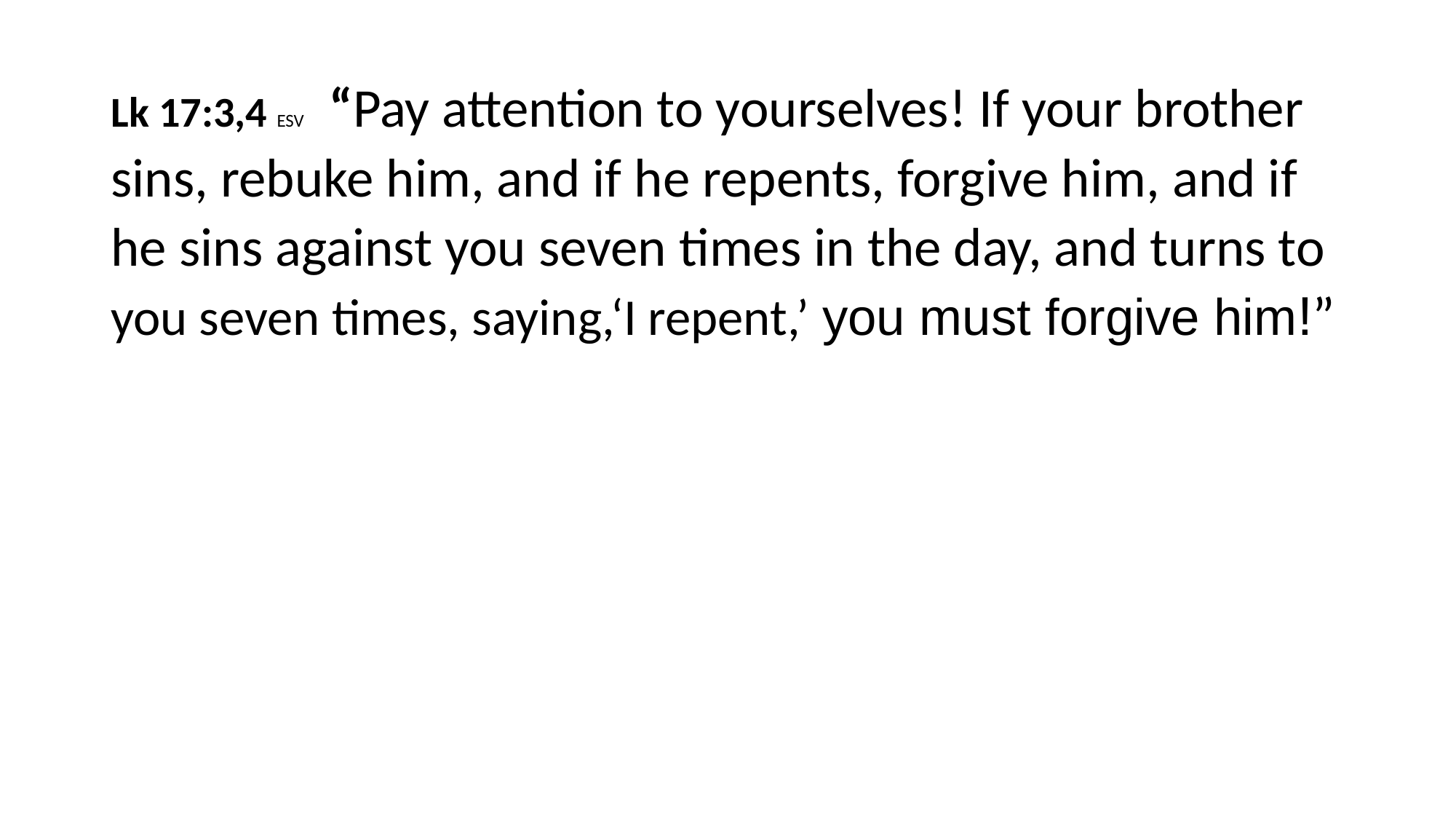

#
Lk 17:3,4 ESV  “Pay attention to yourselves! If your brother sins, rebuke him, and if he repents, forgive him, and if he sins against you seven times in the day, and turns to you seven times, saying,‘I repent,’ you must forgive him!”